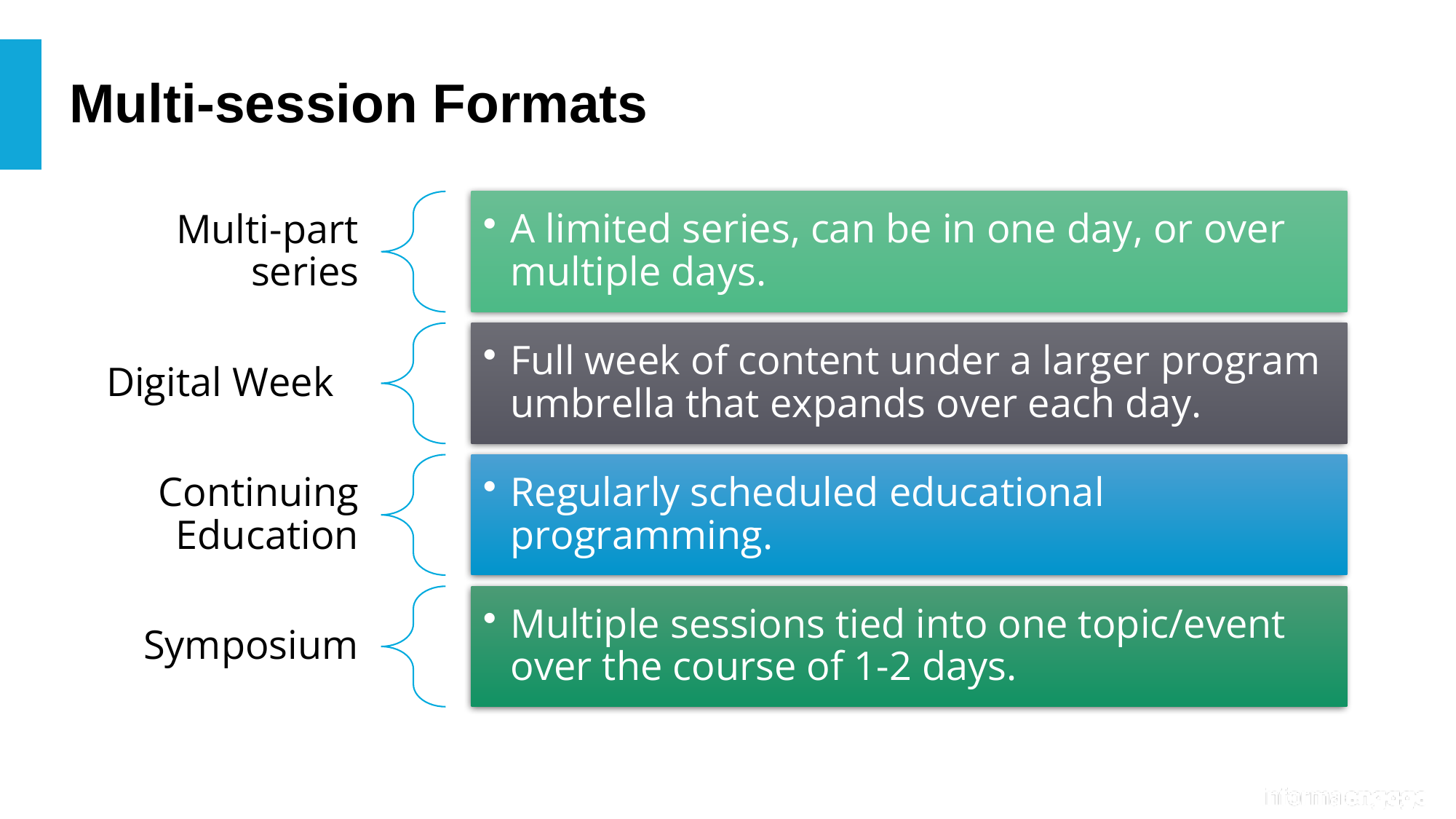

# Multi-session Formats
Multi-part series
A limited series, can be in one day, or over multiple days.
Digital Week
Full week of content under a larger program umbrella that expands over each day.
Continuing Education
Regularly scheduled educational programming.
Symposium
Multiple sessions tied into one topic/event over the course of 1-2 days.